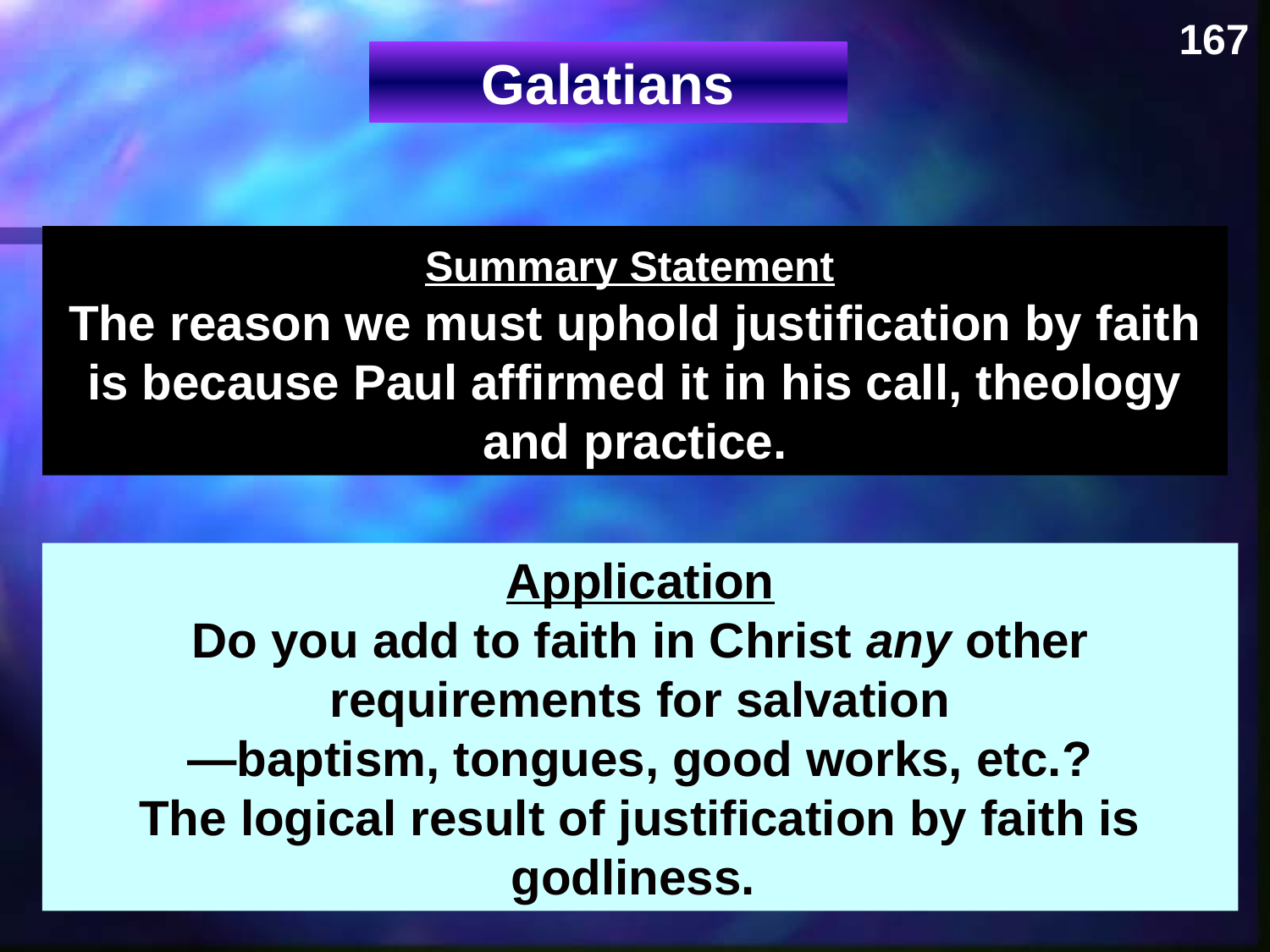

167
Galatians
Summary Statement

The reason we must uphold justification by faith is because Paul affirmed it in his call, theology and practice.
Application
Do you add to faith in Christ any other requirements for salvation
—baptism, tongues, good works, etc.?
The logical result of justification by faith is godliness.